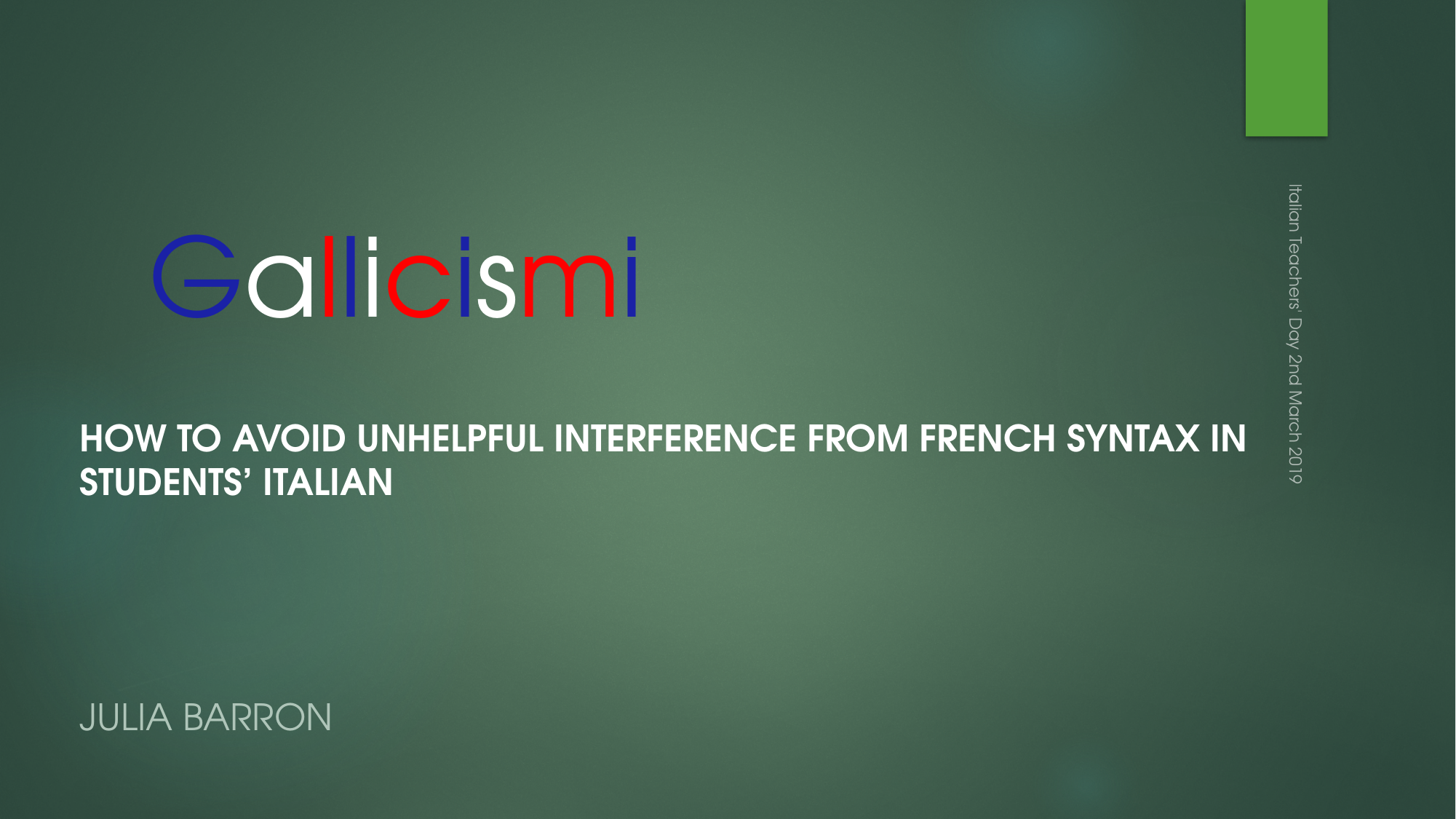

# Gallicismi
Italian Teachers' Day 2nd March 2019
How to avoid unhelpful interference from French syntax in Students’ italian

Julia Barron